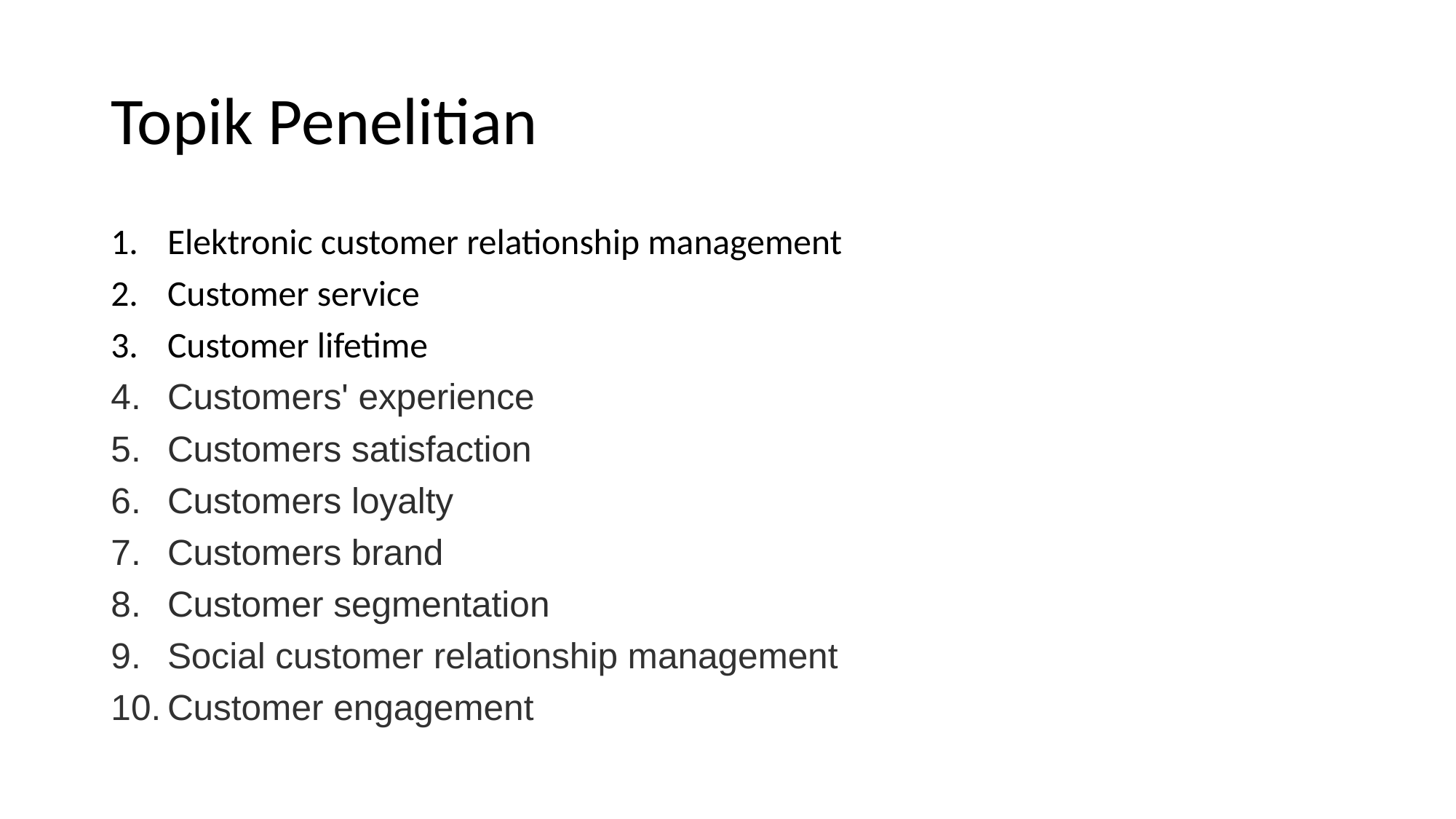

# Topik Penelitian
Elektronic customer relationship management
Customer service
Customer lifetime
Customers' experience
Customers satisfaction
Customers loyalty
Customers brand
Customer segmentation
Social customer relationship management
Customer engagement